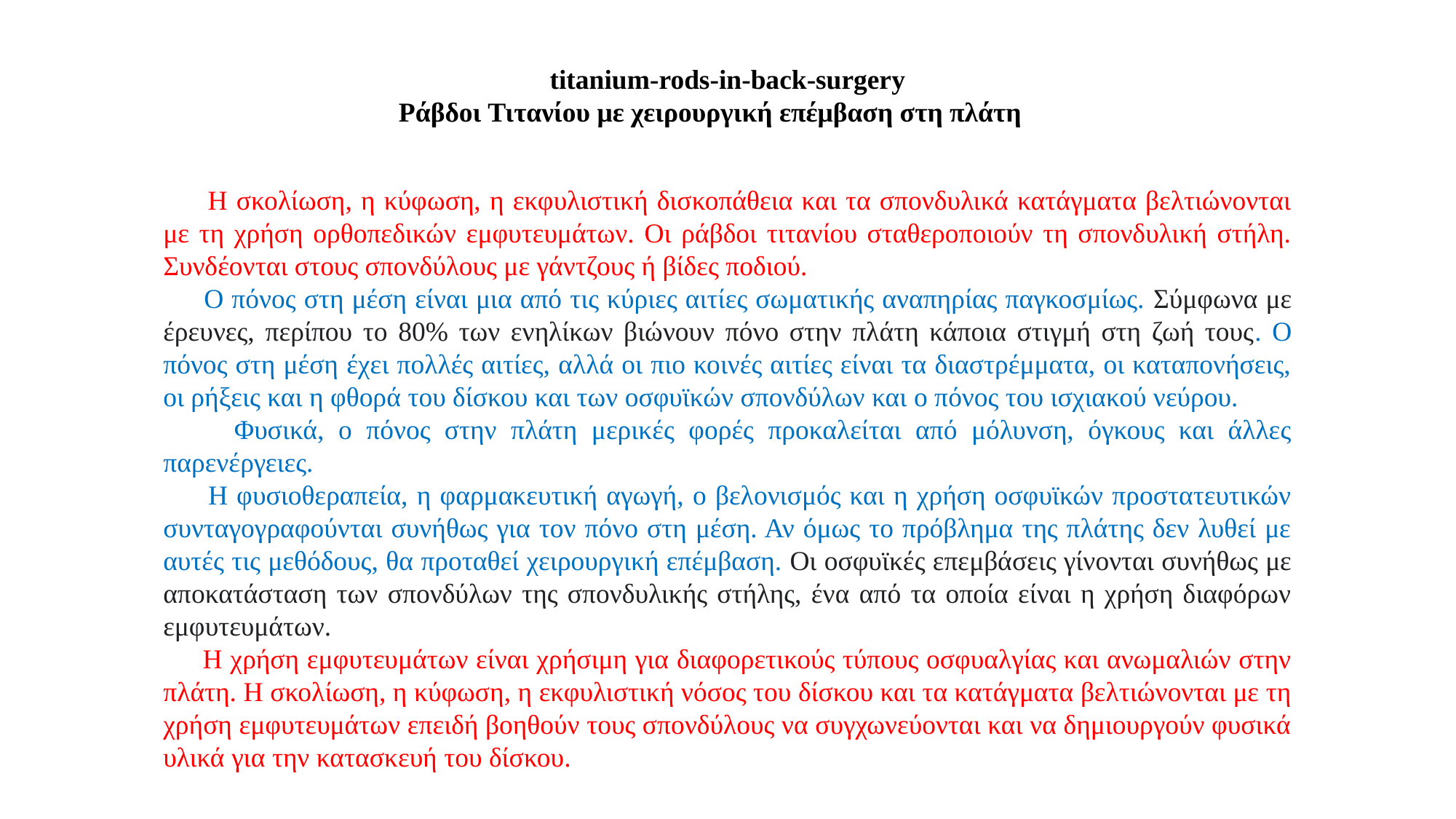

titanium-rods-in-back-surgery
Ράβδοι Τιτανίου με χειρουργική επέμβαση στη πλάτη
     Η σκολίωση, η κύφωση, η εκφυλιστική δισκοπάθεια και τα σπονδυλικά κατάγματα βελτιώνονται με τη χρήση ορθοπεδικών εμφυτευμάτων. Οι ράβδοι τιτανίου σταθεροποιούν τη σπονδυλική στήλη. Συνδέονται στους σπονδύλους με γάντζους ή βίδες ποδιού.
     Ο πόνος στη μέση είναι μια από τις κύριες αιτίες σωματικής αναπηρίας παγκοσμίως. Σύμφωνα με έρευνες, περίπου το 80% των ενηλίκων βιώνουν πόνο στην πλάτη κάποια στιγμή στη ζωή τους. Ο πόνος στη μέση έχει πολλές αιτίες, αλλά οι πιο κοινές αιτίες είναι τα διαστρέμματα, οι καταπονήσεις, οι ρήξεις και η φθορά του δίσκου και των οσφυϊκών σπονδύλων και ο πόνος του ισχιακού νεύρου.
     Φυσικά, ο πόνος στην πλάτη μερικές φορές προκαλείται από μόλυνση, όγκους και άλλες παρενέργειες.
     Η φυσιοθεραπεία, η φαρμακευτική αγωγή, ο βελονισμός και η χρήση οσφυϊκών προστατευτικών συνταγογραφούνται συνήθως για τον πόνο στη μέση. Αν όμως το πρόβλημα της πλάτης δεν λυθεί με αυτές τις μεθόδους, θα προταθεί χειρουργική επέμβαση. Οι οσφυϊκές επεμβάσεις γίνονται συνήθως με αποκατάσταση των σπονδύλων της σπονδυλικής στήλης, ένα από τα οποία είναι η χρήση διαφόρων εμφυτευμάτων.
     Η χρήση εμφυτευμάτων είναι χρήσιμη για διαφορετικούς τύπους οσφυαλγίας και ανωμαλιών στην πλάτη. Η σκολίωση, η κύφωση, η εκφυλιστική νόσος του δίσκου και τα κατάγματα βελτιώνονται με τη χρήση εμφυτευμάτων επειδή βοηθούν τους σπονδύλους να συγχωνεύονται και να δημιουργούν φυσικά υλικά για την κατασκευή του δίσκου.